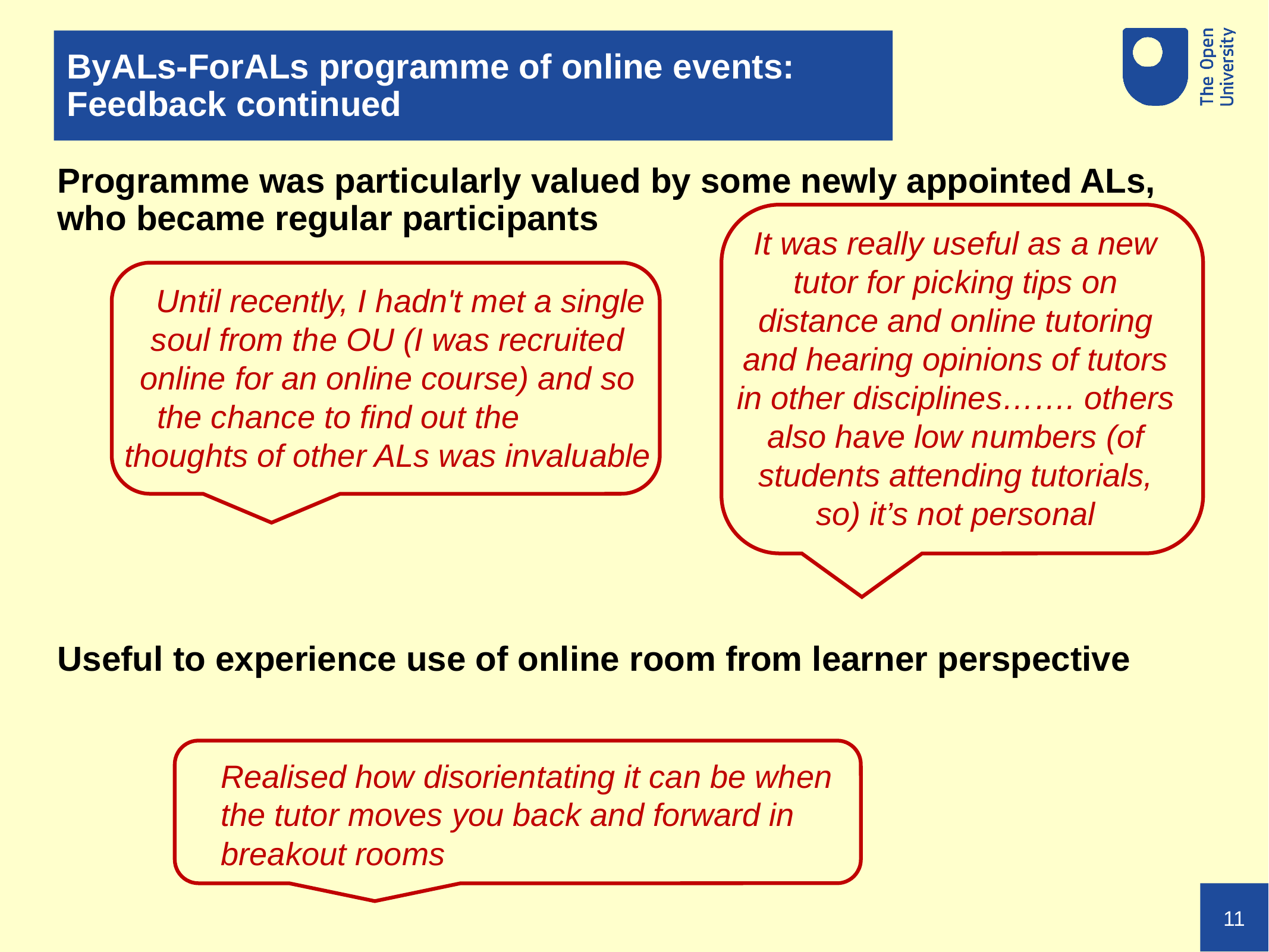

ByALs-ForALs programme of online events:
 Feedback continued
#

Programme was particularly valued by some newly appointed ALs, who became regular participants

Useful to experience use of online room from learner perspective

It was really useful as a new tutor for picking tips on distance and online tutoring and hearing opinions of tutors in other disciplines……. others also have low numbers (of students attending tutorials, so) it’s not personal

   Until recently, I hadn't met a single soul from the OU (I was recruited online for an online course) and so the chance to find out the            thoughts of other ALs was invaluable

Realised how disorientating it can be when the tutor moves you back and forward in breakout rooms